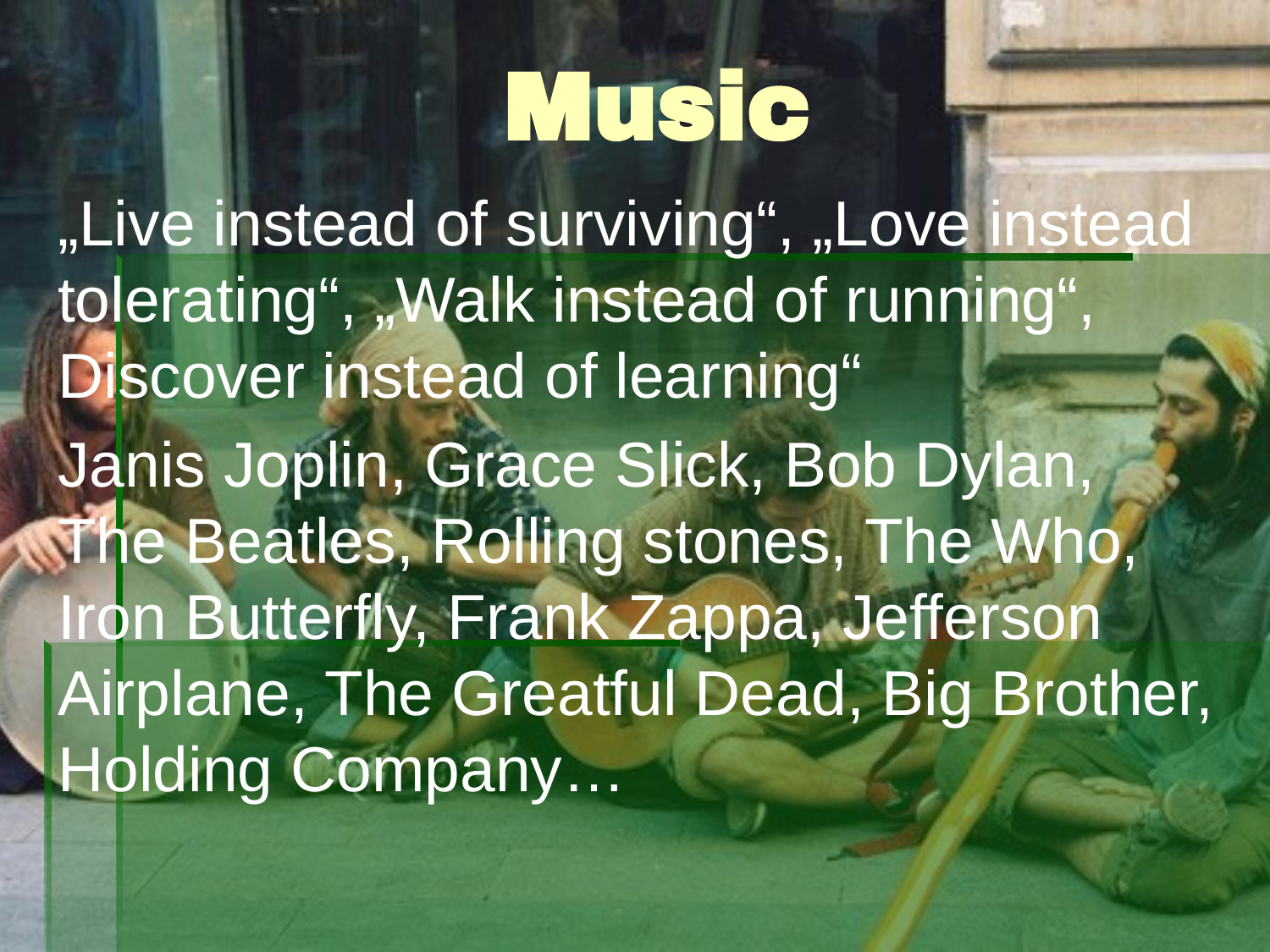

# Music
„Live instead of surviving“, „Love instead tolerating“, „Walk instead of running“, Discover instead of learning“
Janis Joplin, Grace Slick, Bob Dylan, The Beatles, Rolling stones, The Who, Iron Butterfly, Frank Zappa, Jefferson Airplane, The Greatful Dead, Big Brother, Holding Company…